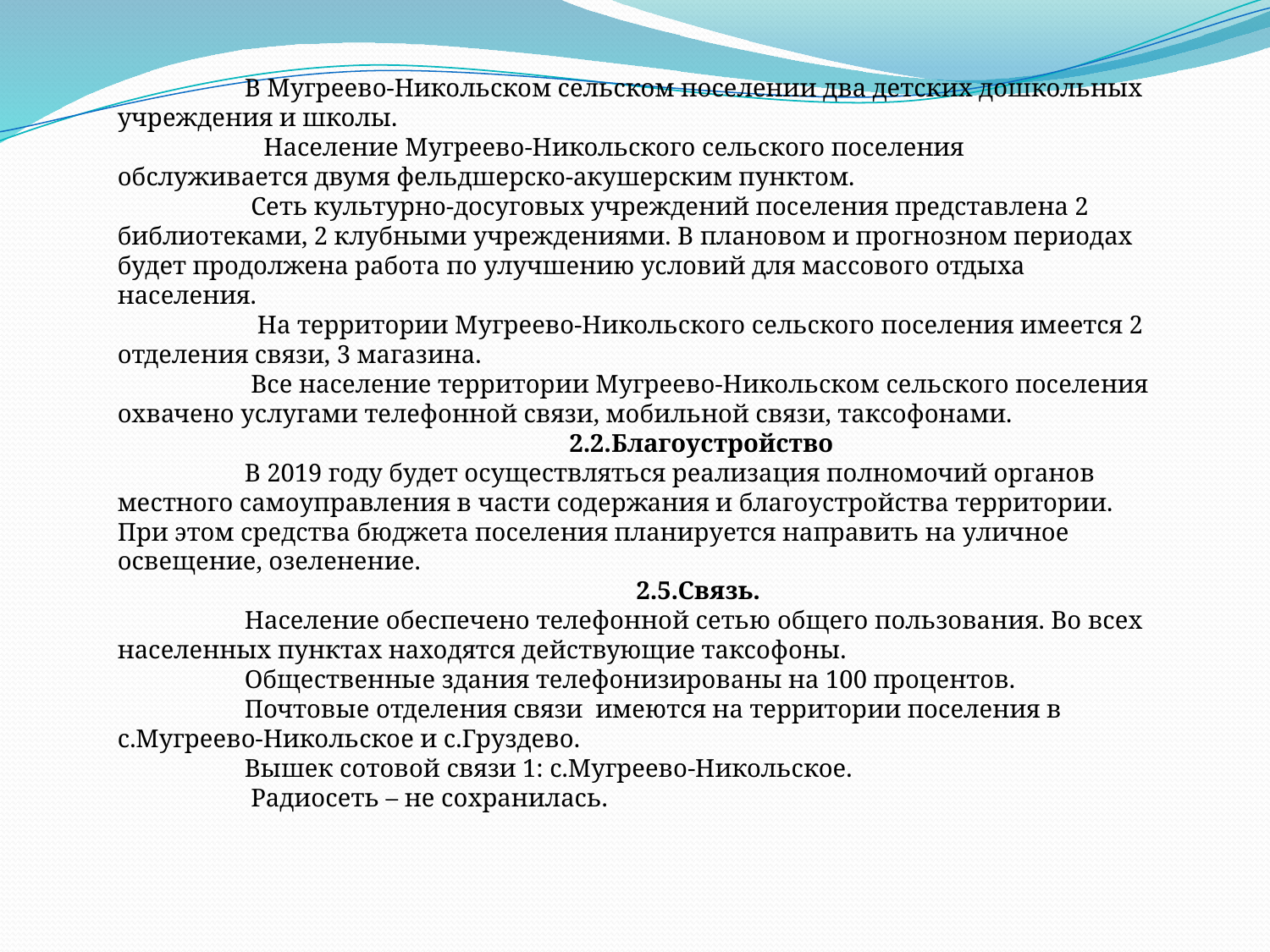

В Мугреево-Никольском сельском поселении два детских дошкольных  учреждения и школы.
     	   Население Мугреево-Никольского сельского поселения обслуживается двумя фельдшерско-акушерским пунктом.
       	 Сеть культурно-досуговых учреждений поселения представлена 2 библиотеками, 2 клубными учреждениями. В плановом и прогнозном периодах будет продолжена работа по улучшению условий для массового отдыха населения.
       	  На территории Мугреево-Никольского сельского поселения имеется 2 отделения связи, 3 магазина.
        	 Все население территории Мугреево-Никольском сельского поселения охвачено услугами телефонной связи, мобильной связи, таксофонами.
    	 2.2.Благоустройство
	В 2019 году будет осуществляться реализация полномочий органов местного самоуправления в части содержания и благоустройства территории. При этом средства бюджета поселения планируется направить на уличное освещение, озеленение.
 	2.5.Связь.
	Население обеспечено телефонной сетью общего пользования. Во всех населенных пунктах находятся действующие таксофоны.
	Общественные здания телефонизированы на 100 процентов.
	Почтовые отделения связи  имеются на территории поселения в с.Мугреево-Никольское и с.Груздево.
 	Вышек сотовой связи 1: с.Мугреево-Никольское.
	 Радиосеть – не сохранилась.